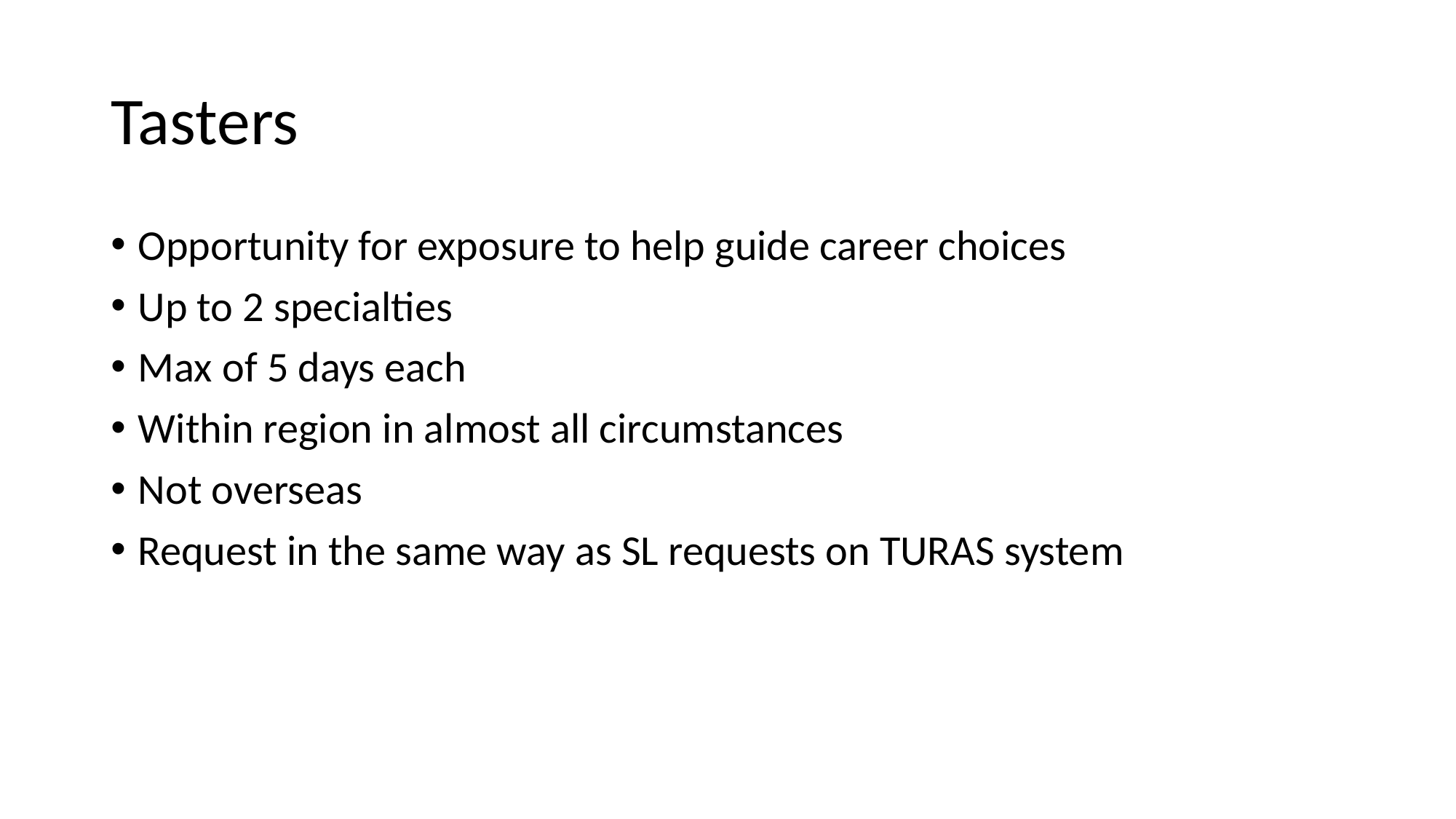

# Tasters
Opportunity for exposure to help guide career choices
Up to 2 specialties
Max of 5 days each
Within region in almost all circumstances
Not overseas
Request in the same way as SL requests on TURAS system